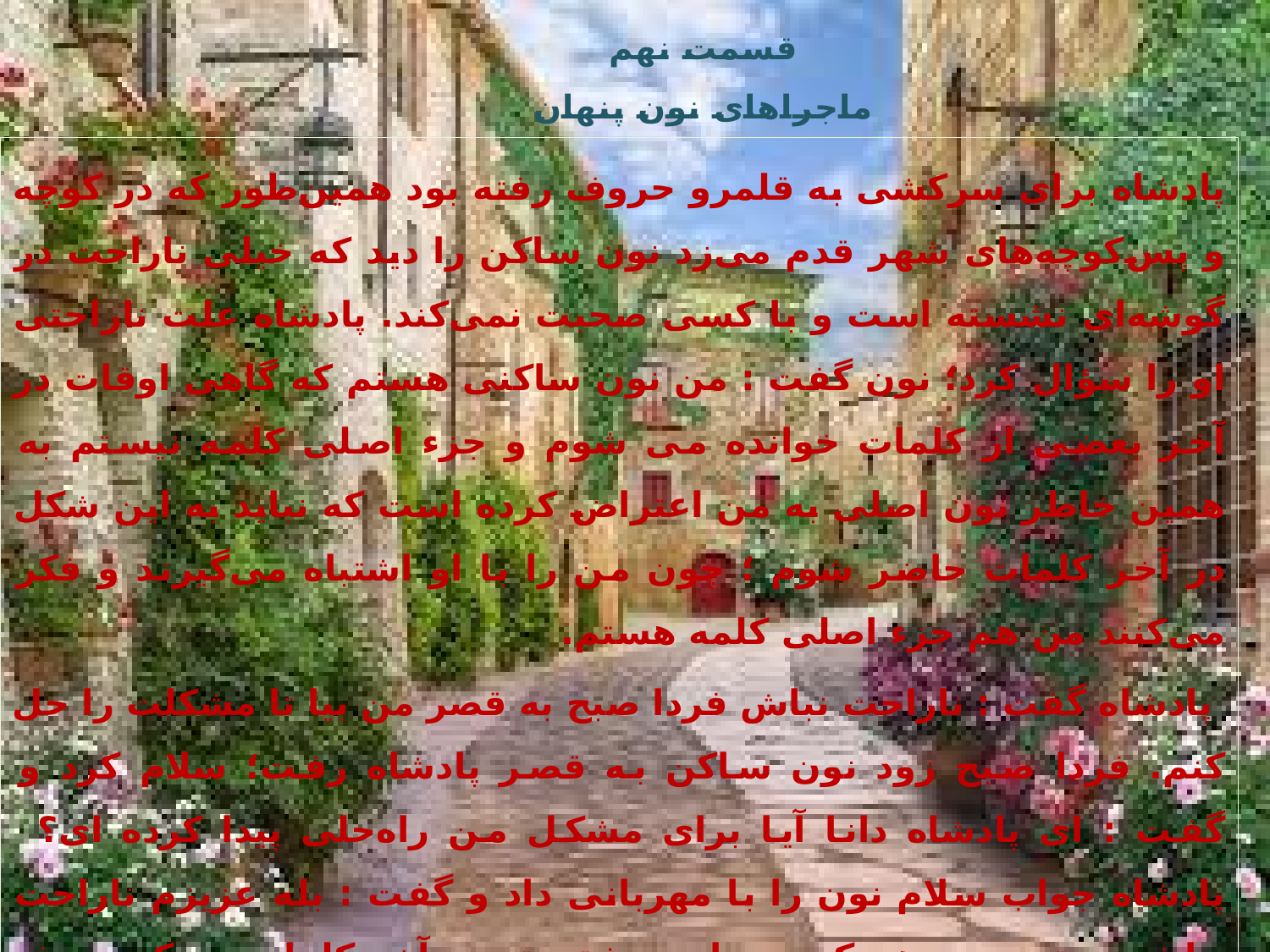

# قسمت نهم ماجراهای نون پنهان
پادشاه برای سرکشی به قلمرو حروف رفته بود همین‌طور که در کوچه و پس‌کوچه‌های شهر قدم می‌زد نون ساکن را دید که خیلی ناراحت در گوشه‌ای نشسته است و با کسی صحبت نمی‌کند. پادشاه علت ناراحتی او را سؤال کرد؛ نون گفت : من نون ساکنی هستم که گاهی اوقات در آخر بعضی از کلمات خوانده می شوم و جزء اصلی کلمه نیستم به همین خاطر نون اصلی به من اعتراض کرده است که نباید به این شکل در آخر کلمات حاضر شوم ؛ چون من را با او اشتباه می‌گیرند و فکر می‌کنند من هم جزء اصلی کلمه هستم.
 پادشاه گفت : ناراحت نباش فردا صبح به قصر من بیا تا مشکلت را حل کنم. فردا صبح زود نون ساکن به قصر پادشاه رفت؛ سلام کرد و گفت : ای پادشاه دانا آیا برای مشکل من راه‌حلی پیدا کرده ای؟  پادشاه جواب سلام نون را با مهربانی داد و گفت : بله عزیزم ناراحت نباش دستور می‌دهم که به جای نوشتن تو در آخر کلمات ،حرکت حرف آخر کلمه را دو بار تکرار کنند به این شکل : {  ً—ٌٍ  }  اینک نام تو را تنوین می‌گذارم  و در کتاب قوانین شهر می¬نویسم که هر وقت این علامت¬ها را در آخر کلمه دیدند ، آخر کلمه باید صدای نون ساکن داشته باشد و برای هرکدام از آن‌ها نامی انتخاب می‌کنم .